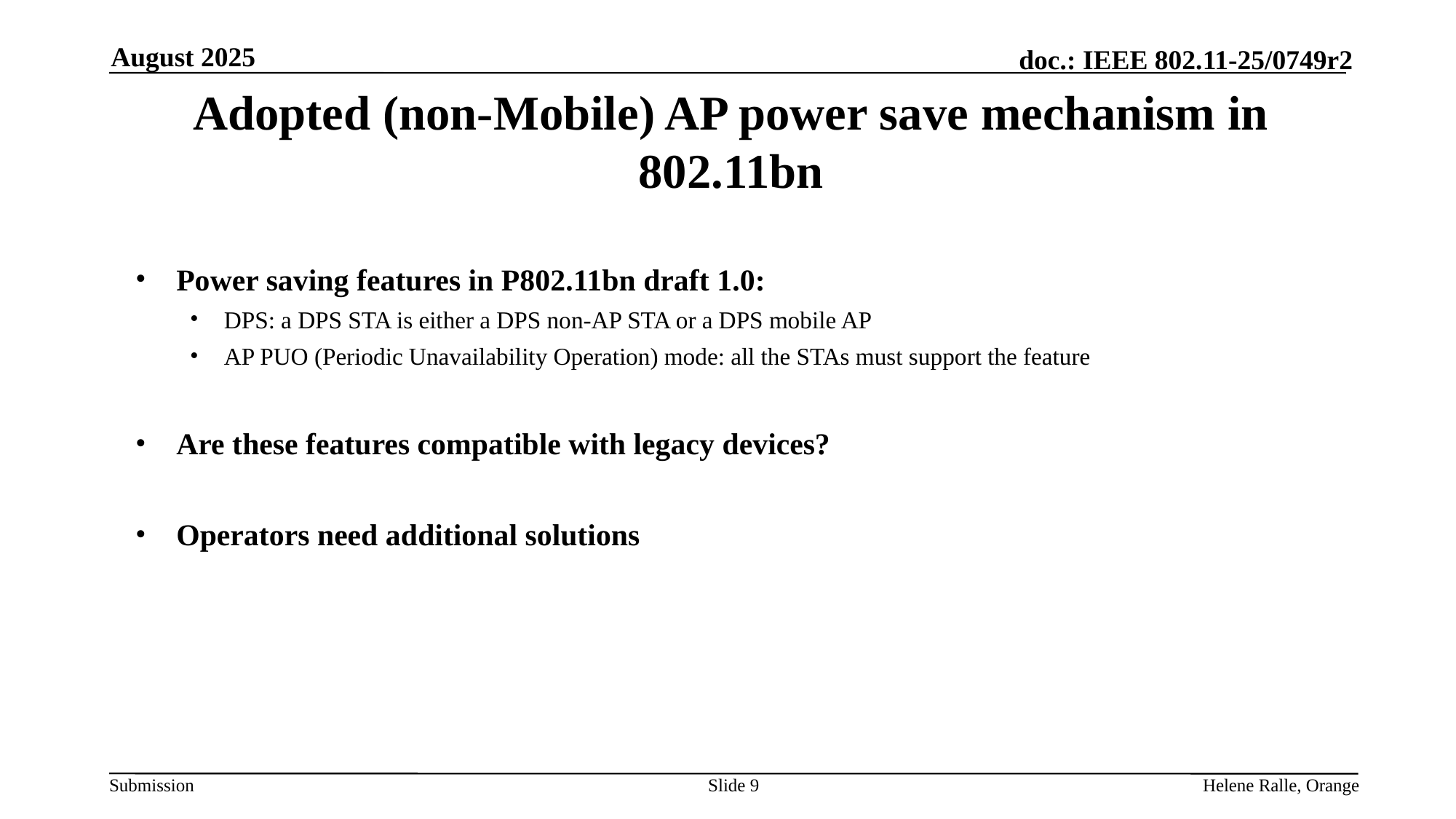

August 2025
# Adopted (non-Mobile) AP power save mechanism in 802.11bn

Power saving features in P802.11bn draft 1.0:
DPS: a DPS STA is either a DPS non-AP STA or a DPS mobile AP
AP PUO (Periodic Unavailability Operation) mode: all the STAs must support the feature

Are these features compatible with legacy devices?

Operators need additional solutions

Slide 9
Helene Ralle, Orange